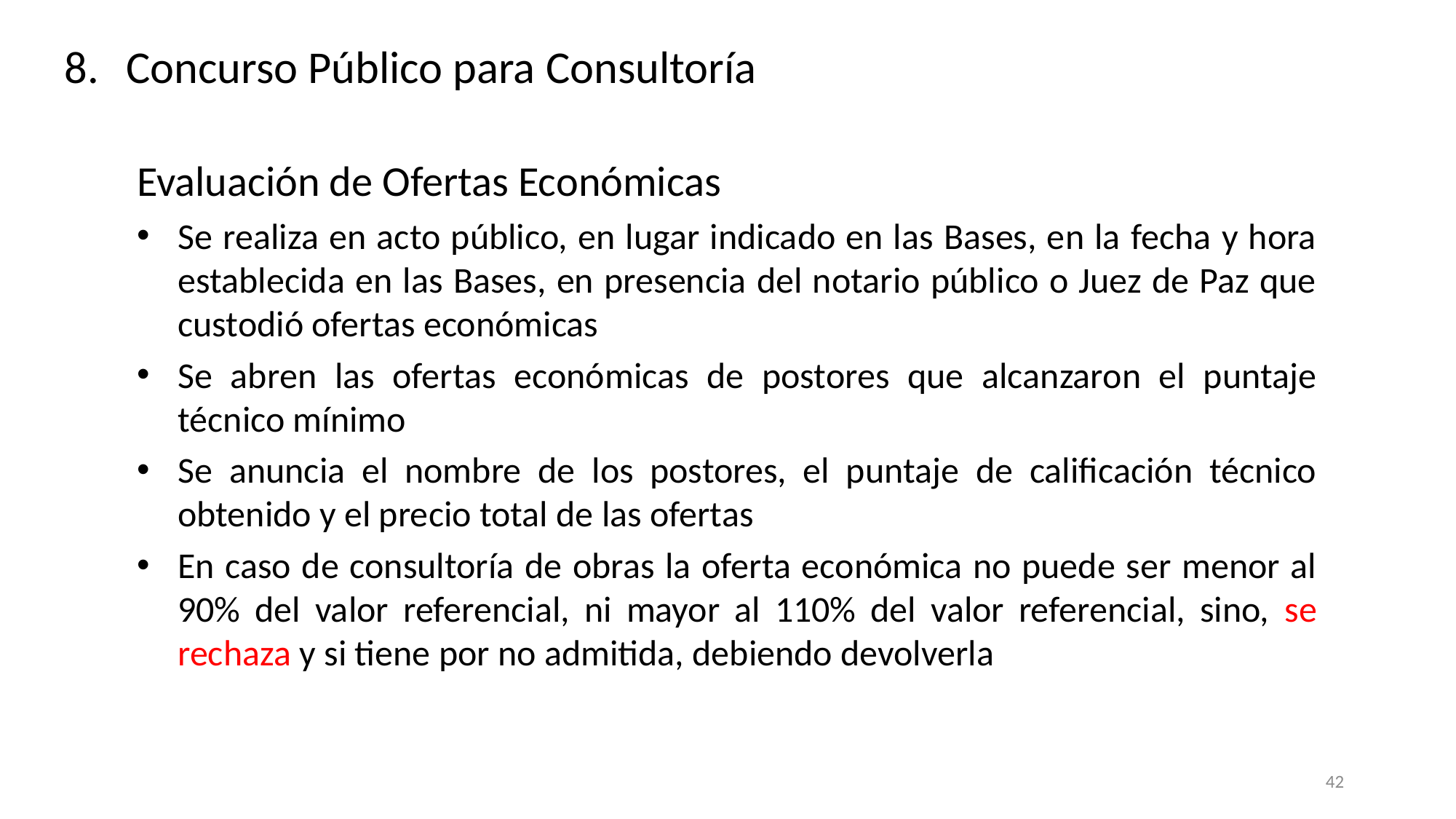

Concurso Público para Consultoría
Evaluación de Ofertas Económicas
Se realiza en acto público, en lugar indicado en las Bases, en la fecha y hora establecida en las Bases, en presencia del notario público o Juez de Paz que custodió ofertas económicas
Se abren las ofertas económicas de postores que alcanzaron el puntaje técnico mínimo
Se anuncia el nombre de los postores, el puntaje de calificación técnico obtenido y el precio total de las ofertas
En caso de consultoría de obras la oferta económica no puede ser menor al 90% del valor referencial, ni mayor al 110% del valor referencial, sino, se rechaza y si tiene por no admitida, debiendo devolverla

42